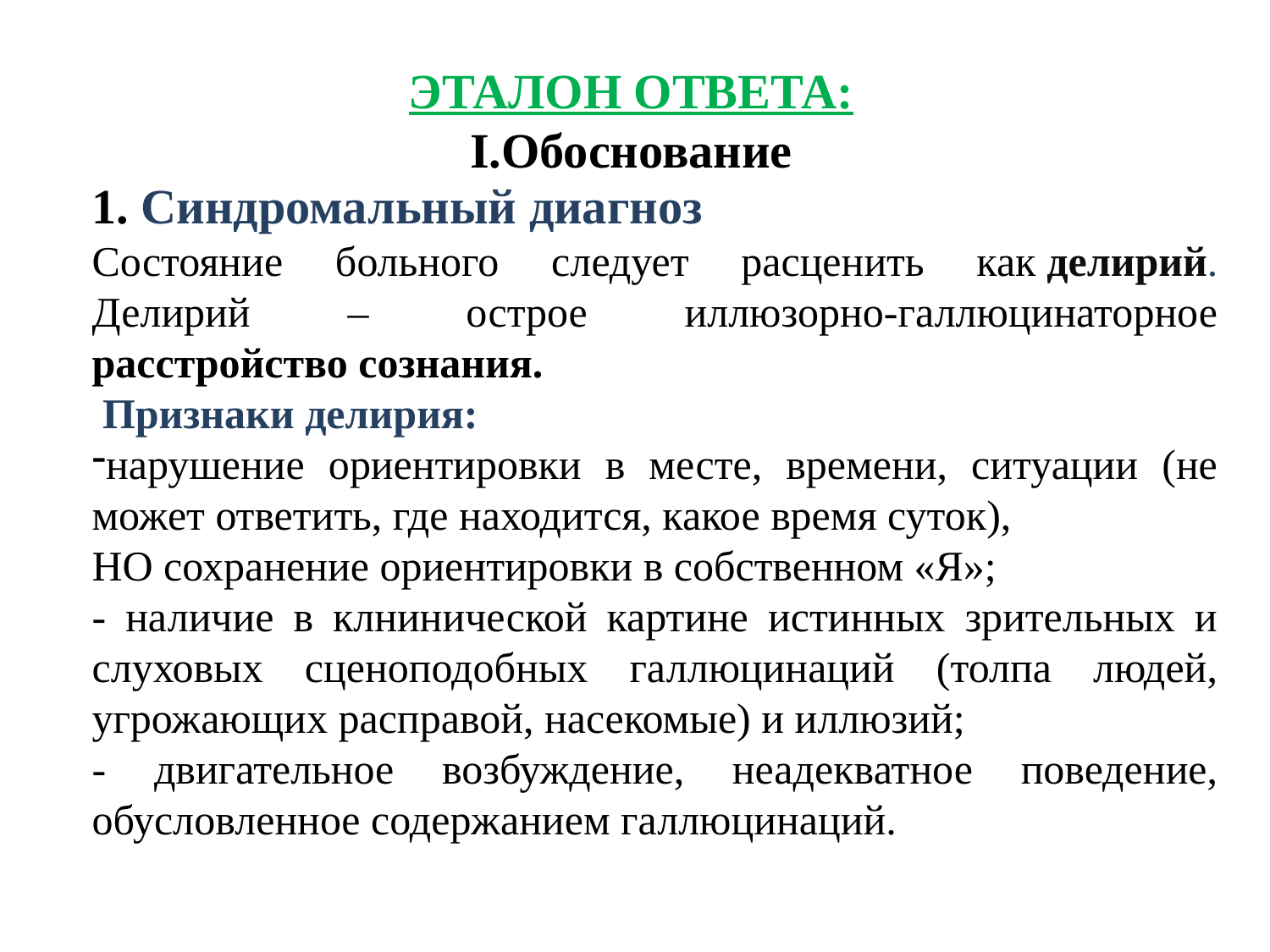

# ЭТАЛОН ОТВЕТА: I.Обоснование
1. Синдромальный диагноз
Состояние больного следует расценить как делирий. Делирий – острое иллюзорно-галлюцинаторное расстройство сознания.
 Признаки делирия:
нарушение ориентировки в месте, времени, ситуации (не может ответить, где находится, какое время суток),
НО сохранение ориентировки в собственном «Я»;
- наличие в клнинической картине истинных зрительных и слуховых сценоподобных галлюцинаций (толпа людей, угрожающих расправой, насекомые) и иллюзий;
- двигательное возбуждение, неадекватное поведение, обусловленное содержанием галлюцинаций.